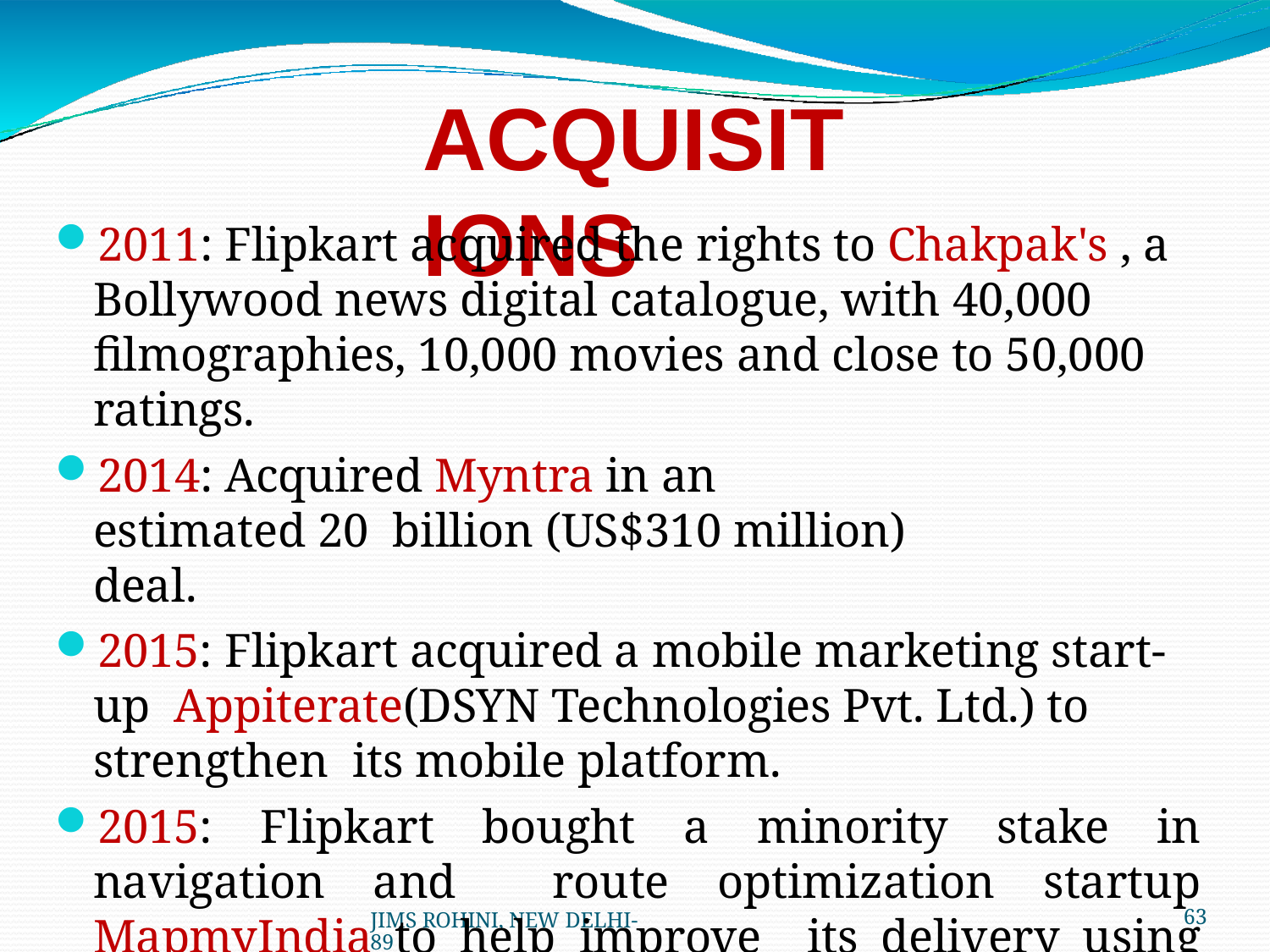

# ACQUISITIONS
2011: Flipkart acquired the rights to Chakpak's , a  Bollywood news digital catalogue, with 40,000  filmographies, 10,000 movies and close to 50,000 ratings.
2014: Acquired Myntra in an estimated 20  billion (US$310 million) deal.
2015: Flipkart acquired a mobile marketing start-up  Appiterate(DSYN Technologies Pvt. Ltd.) to strengthen  its mobile platform.
2015: Flipkart bought a minority stake in navigation and  route optimization startup MapmyIndia to help improve  its delivery using MapmyIndia assets.
JIMS ROHINI, NEW DELHI- 89
63